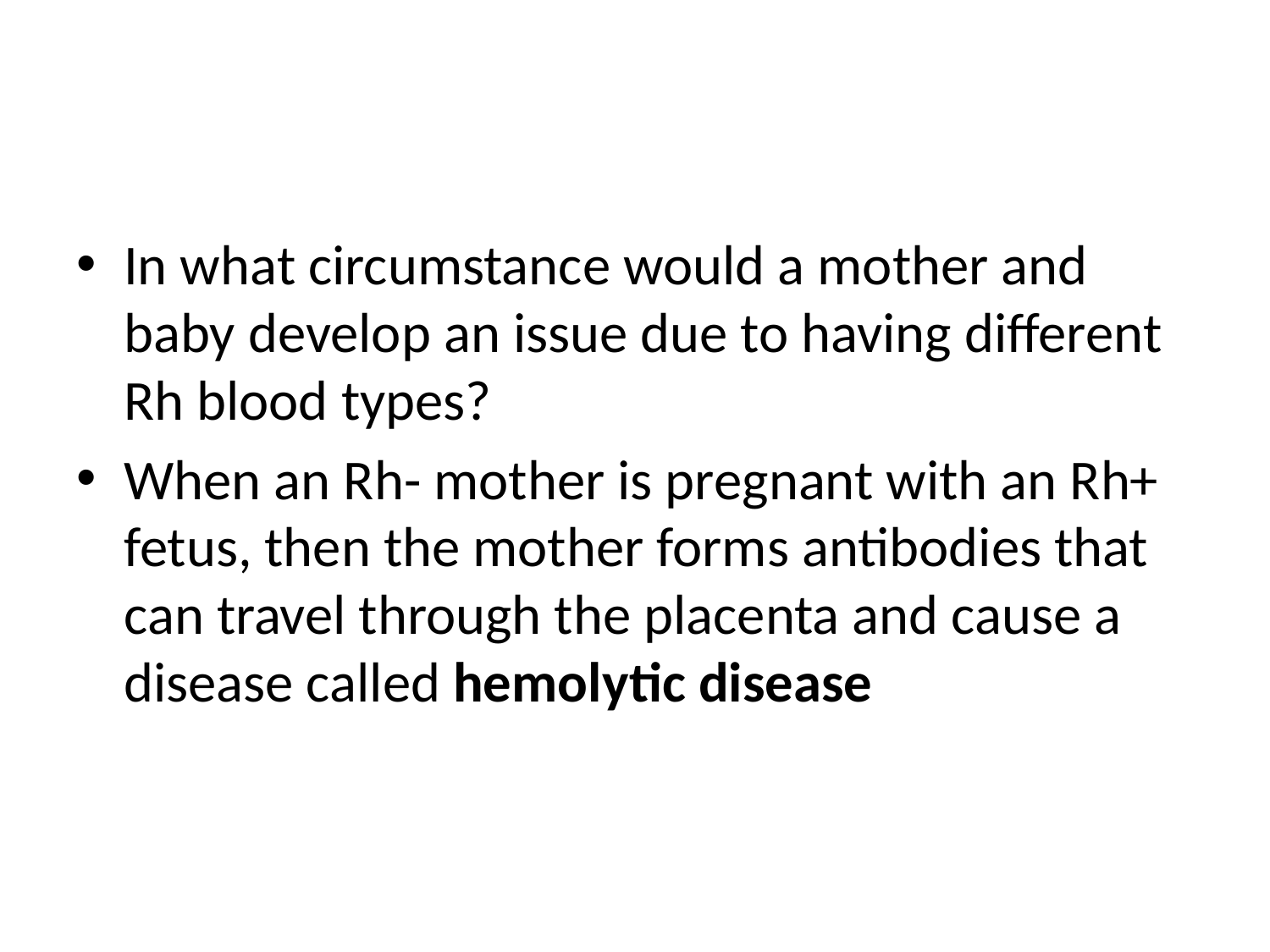

#
In what circumstance would a mother and baby develop an issue due to having different Rh blood types?
When an Rh- mother is pregnant with an Rh+ fetus, then the mother forms antibodies that can travel through the placenta and cause a disease called hemolytic disease